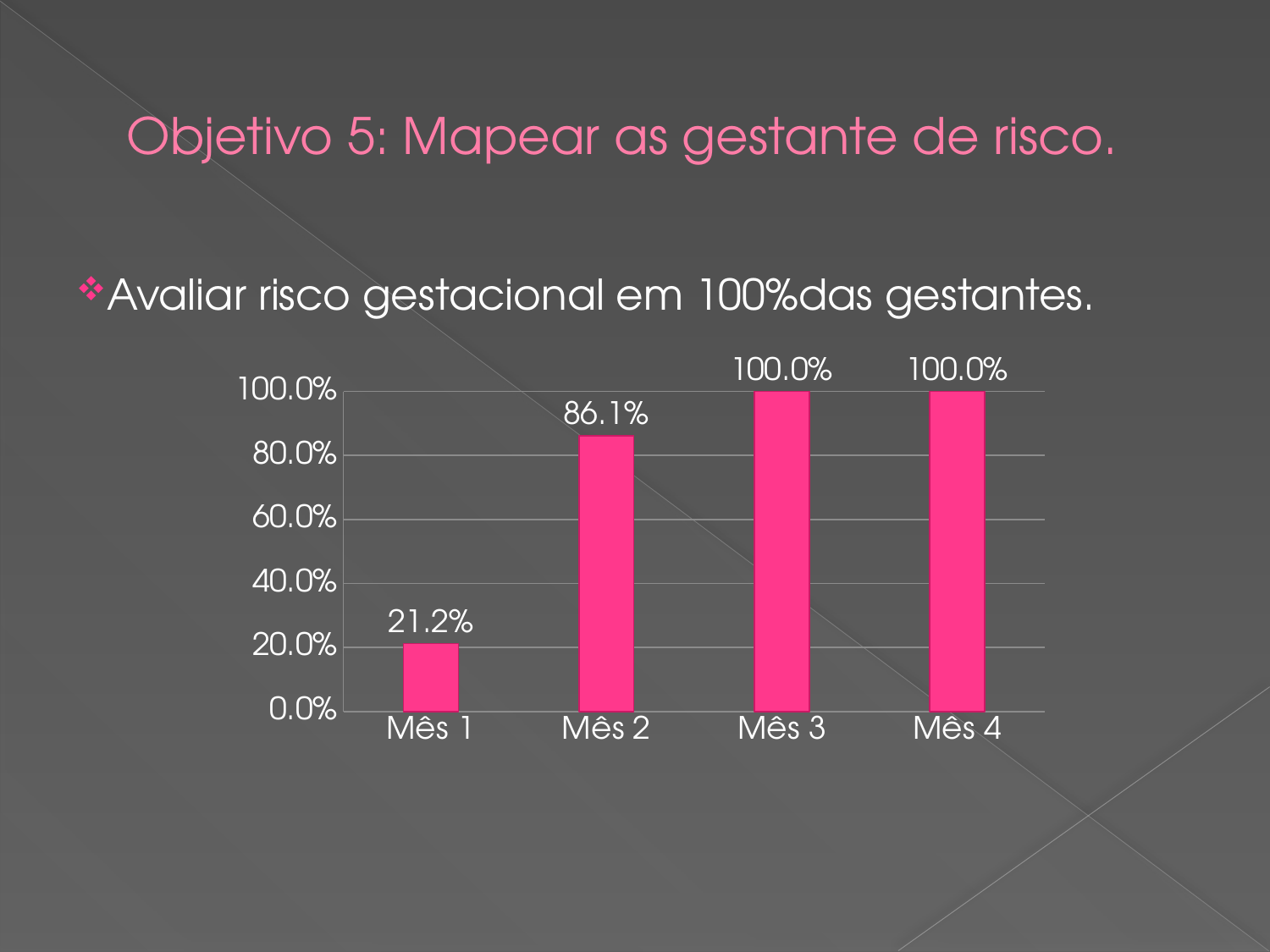

# Objetivo 5: Mapear as gestante de risco.
Avaliar risco gestacional em 100%das gestantes.

### Chart

| Category | Proporção de gestantes com avaliação de risco gestacional |
|---|---|
| Mês 1 | 0.2121212121212122 |
| Mês 2 | 0.8611111111111116 |
| Mês 3 | 1.0 |
| Mês 4 | 1.0 |